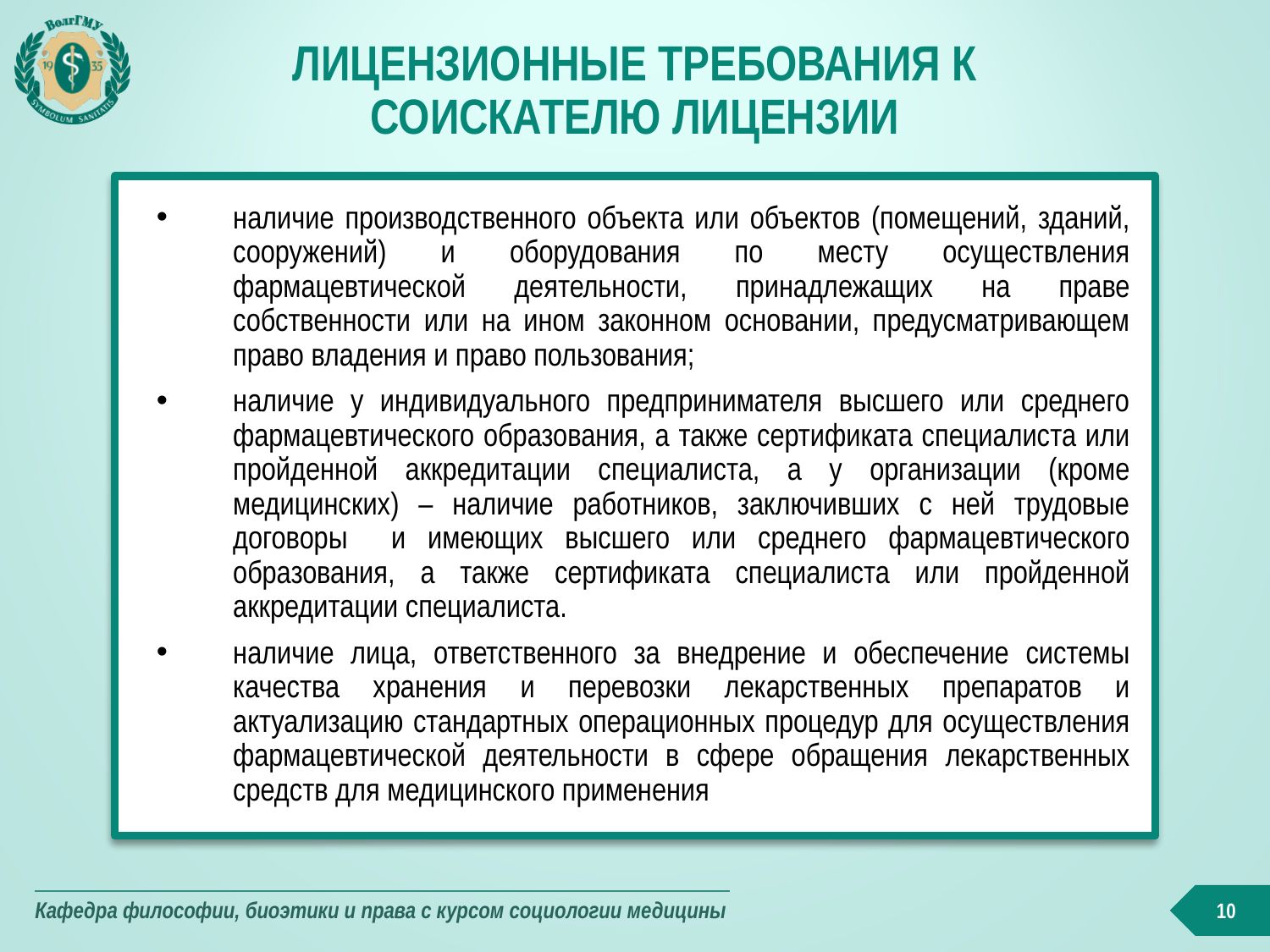

# Лицензионные требования к соискателю лицензии
наличие производственного объекта или объектов (помещений, зданий, сооружений) и оборудования по месту осуществления фармацевтической деятельности, принадлежащих на праве собственности или на ином законном основании, предусматривающем право владения и право пользования;
наличие у индивидуального предпринимателя высшего или среднего фармацевтического образования, а также сертификата специалиста или пройденной аккредитации специалиста, а у организации (кроме медицинских) – наличие работников, заключивших с ней трудовые договоры  и имеющих высшего или среднего фармацевтического образования, а также сертификата специалиста или пройденной аккредитации специалиста.
наличие лица, ответственного за внедрение и обеспечение системы качества хранения и перевозки лекарственных препаратов и актуализацию стандартных операционных процедур для осуществления фармацевтической деятельности в сфере обращения лекарственных средств для медицинского применения
10